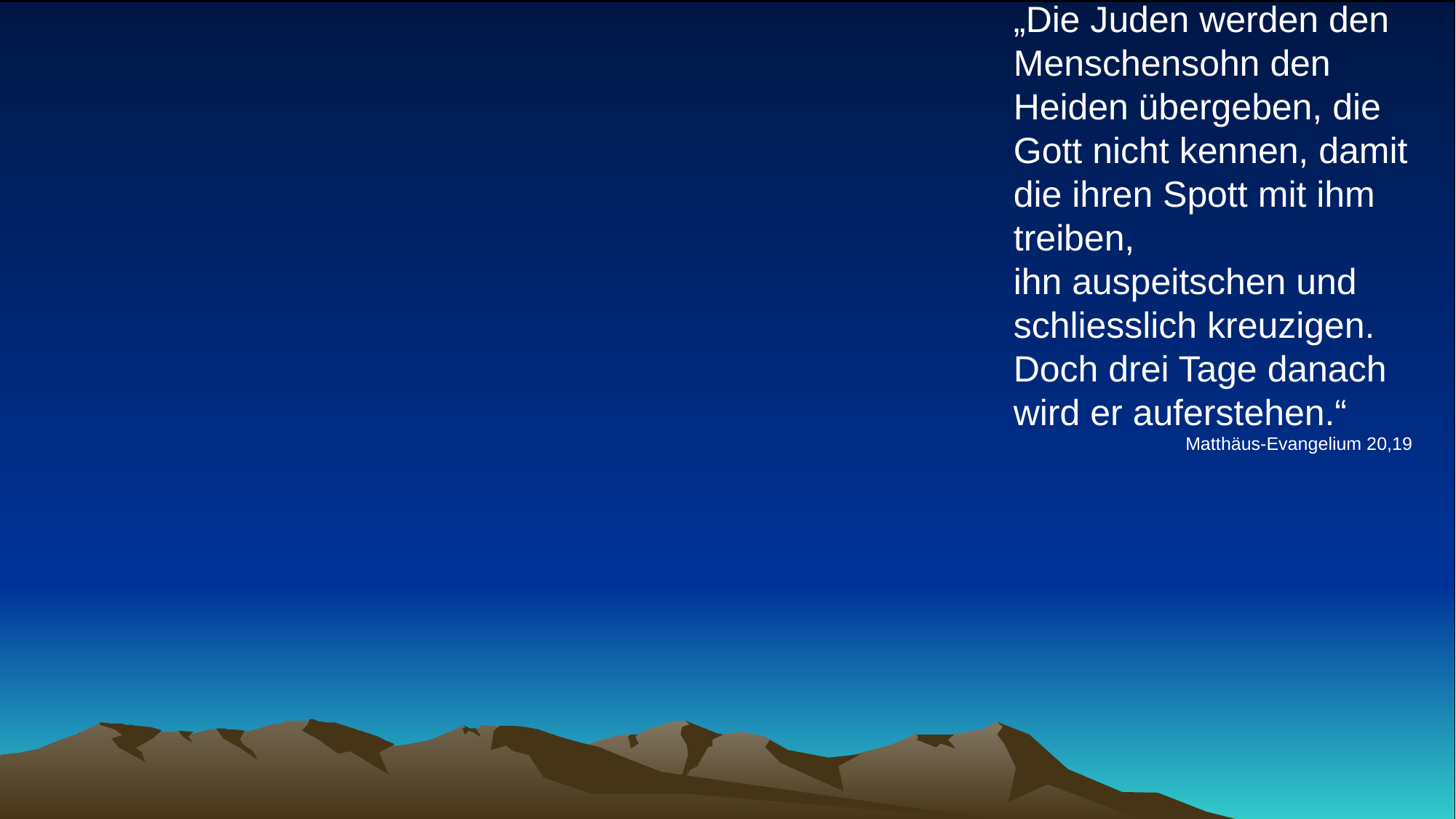

# „Die Juden werden den Menschensohn den Heiden übergeben, die Gott nicht kennen, damit die ihren Spott mit ihm treiben, ihn auspeitschen und schliesslich kreuzigen. Doch drei Tage danach wird er auferstehen.“
Matthäus-Evangelium 20,19